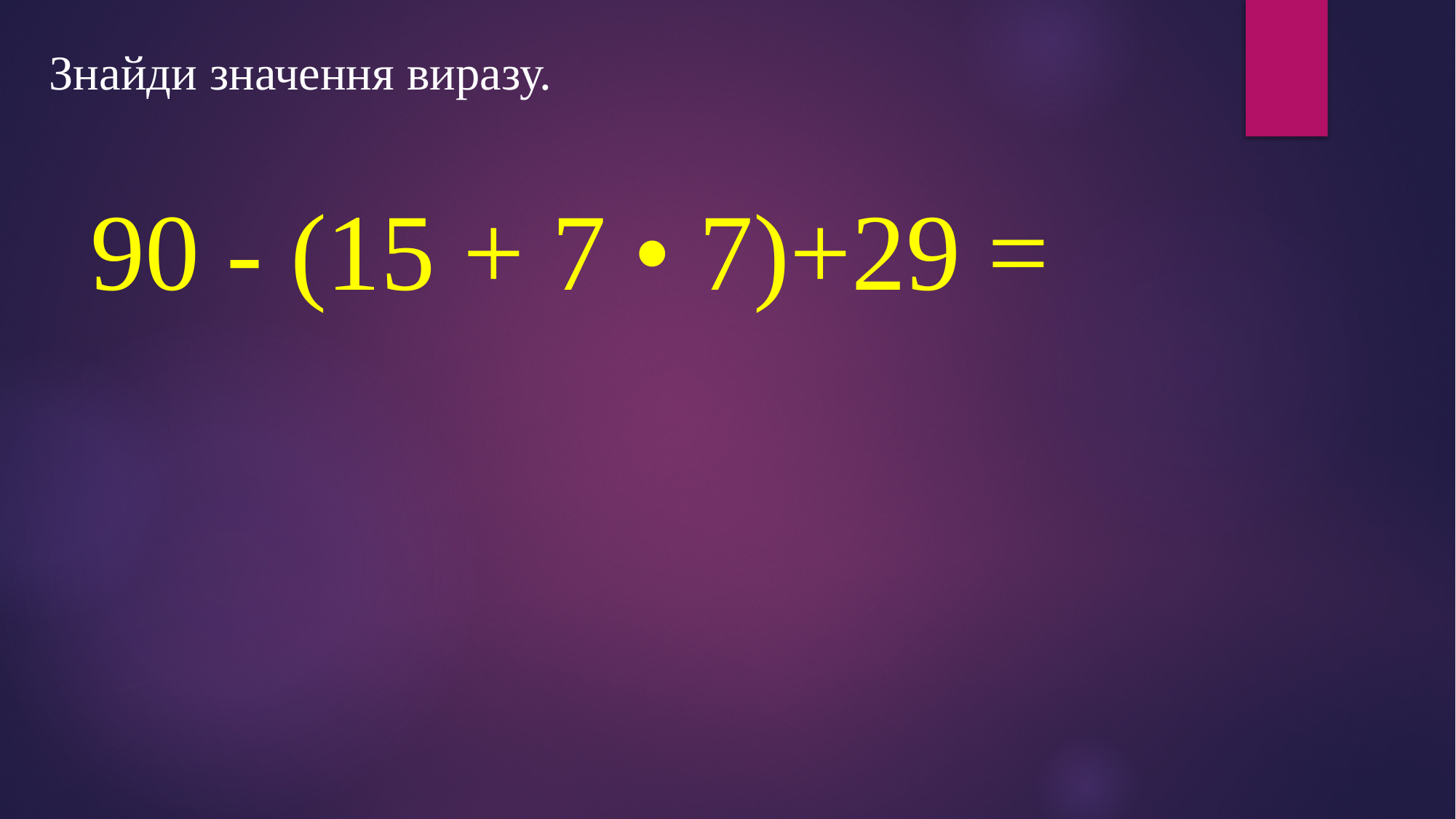

Знайди значення виразу.
90 - (15 + 7 • 7)+29 =